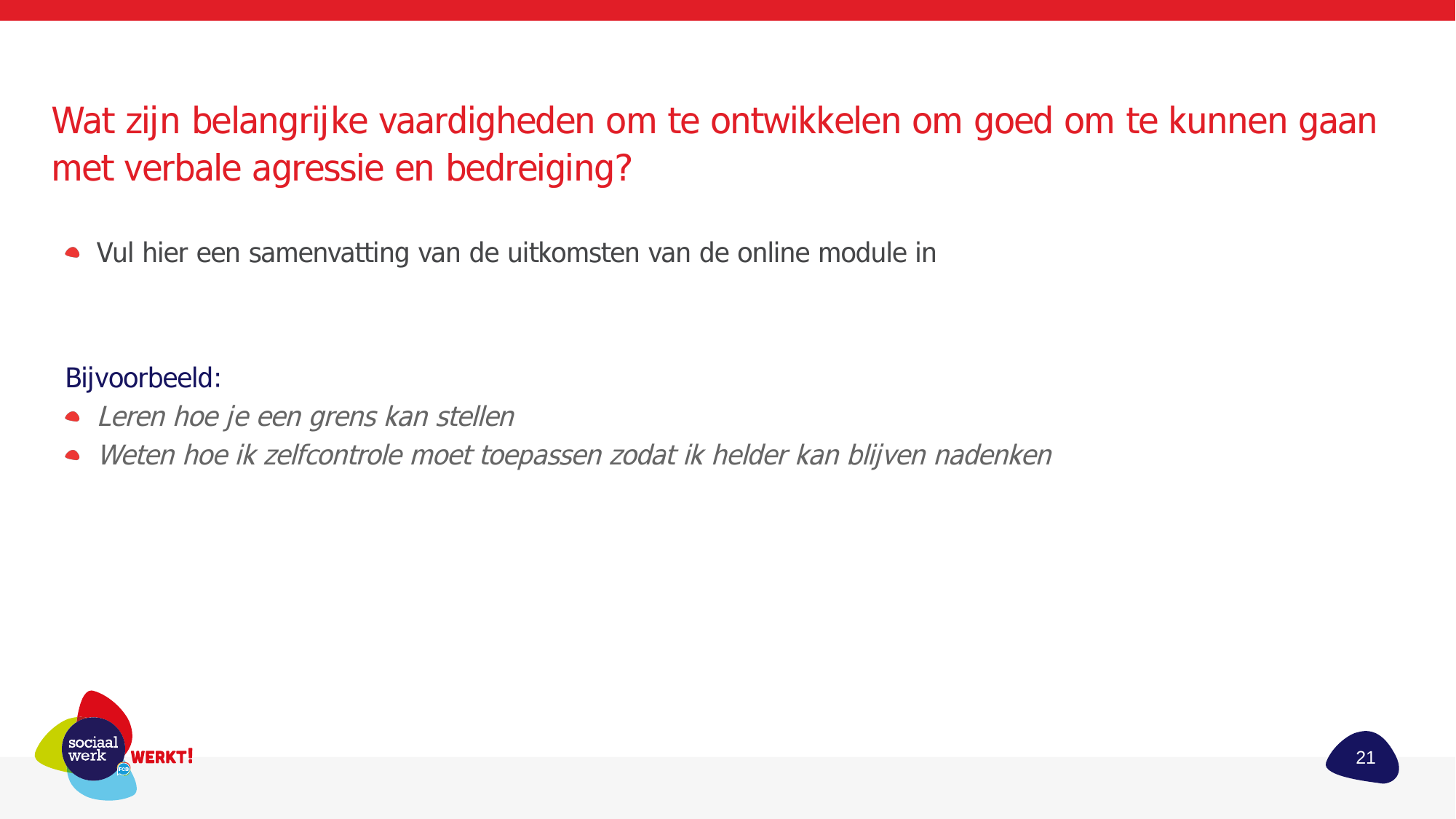

# Wat zijn belangrijke vaardigheden om te ontwikkelen om goed om te kunnen gaan met verbale agressie en bedreiging?
Vul hier een samenvatting van de uitkomsten van de online module in

Bijvoorbeeld:​
Leren hoe je een grens kan stellen
Weten hoe ik zelfcontrole moet toepassen zodat ik helder kan blijven nadenken

21